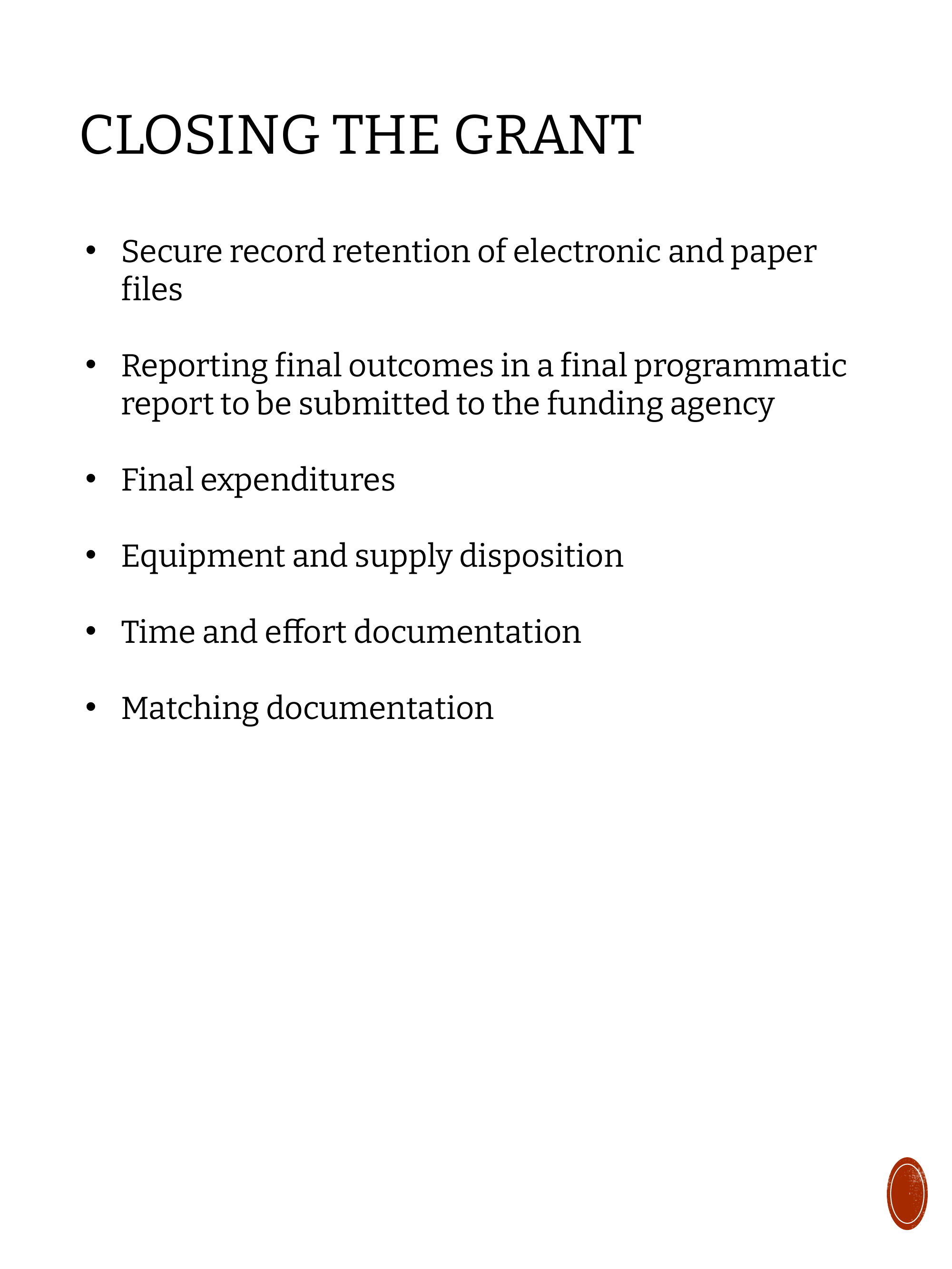

# Closing the grant
Secure record retention of electronic and paper files

Reporting final outcomes in a final programmatic report to be submitted to the funding agency

Final expenditures

Equipment and supply disposition

Time and effort documentation

Matching documentation